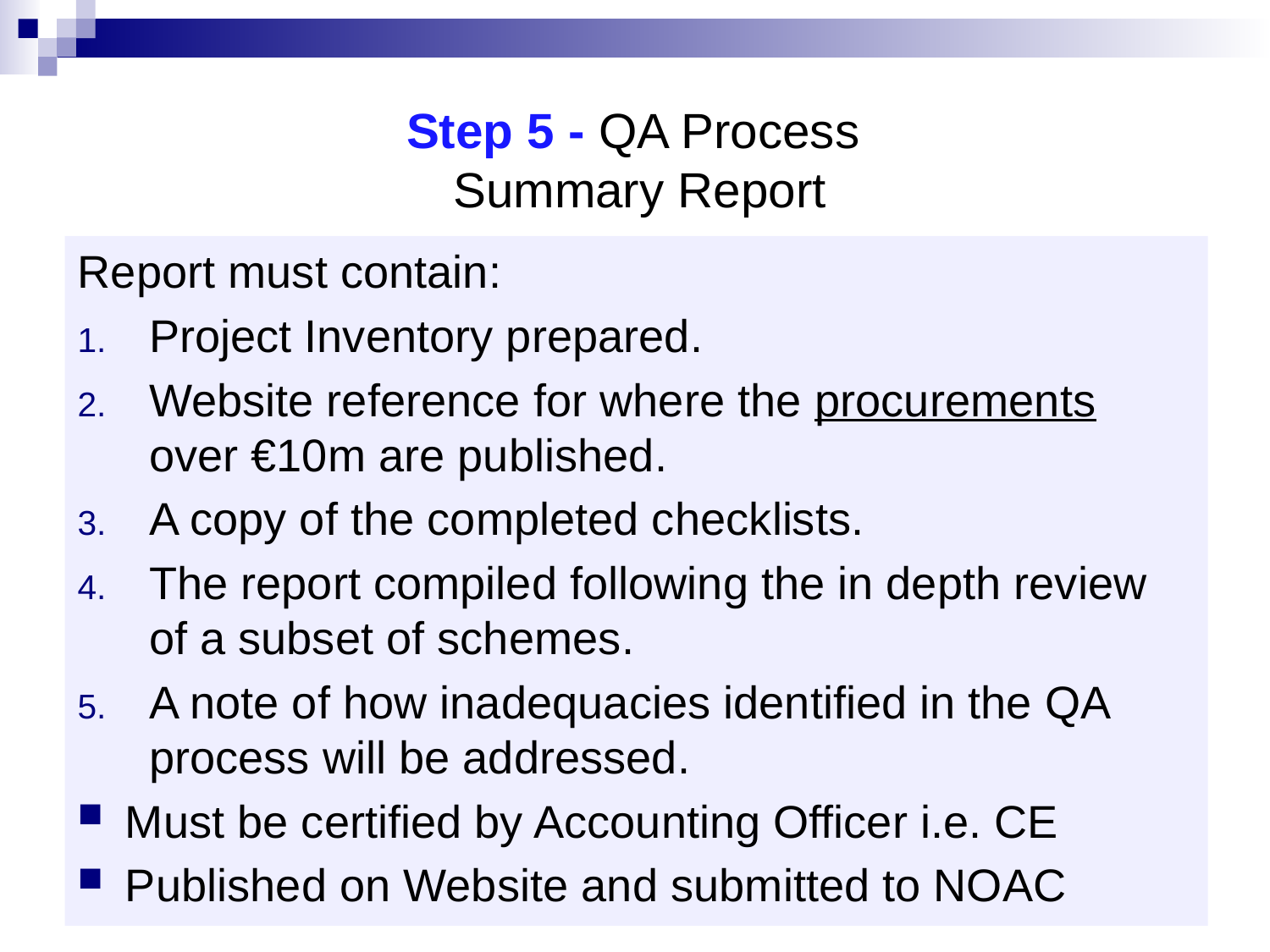

# Step 5 - QA Process Summary Report
Report must contain:
Project Inventory prepared.
Website reference for where the procurements over €10m are published.
A copy of the completed checklists.
The report compiled following the in depth review of a subset of schemes.
A note of how inadequacies identified in the QA process will be addressed.
Must be certified by Accounting Officer i.e. CE
Published on Website and submitted to NOAC